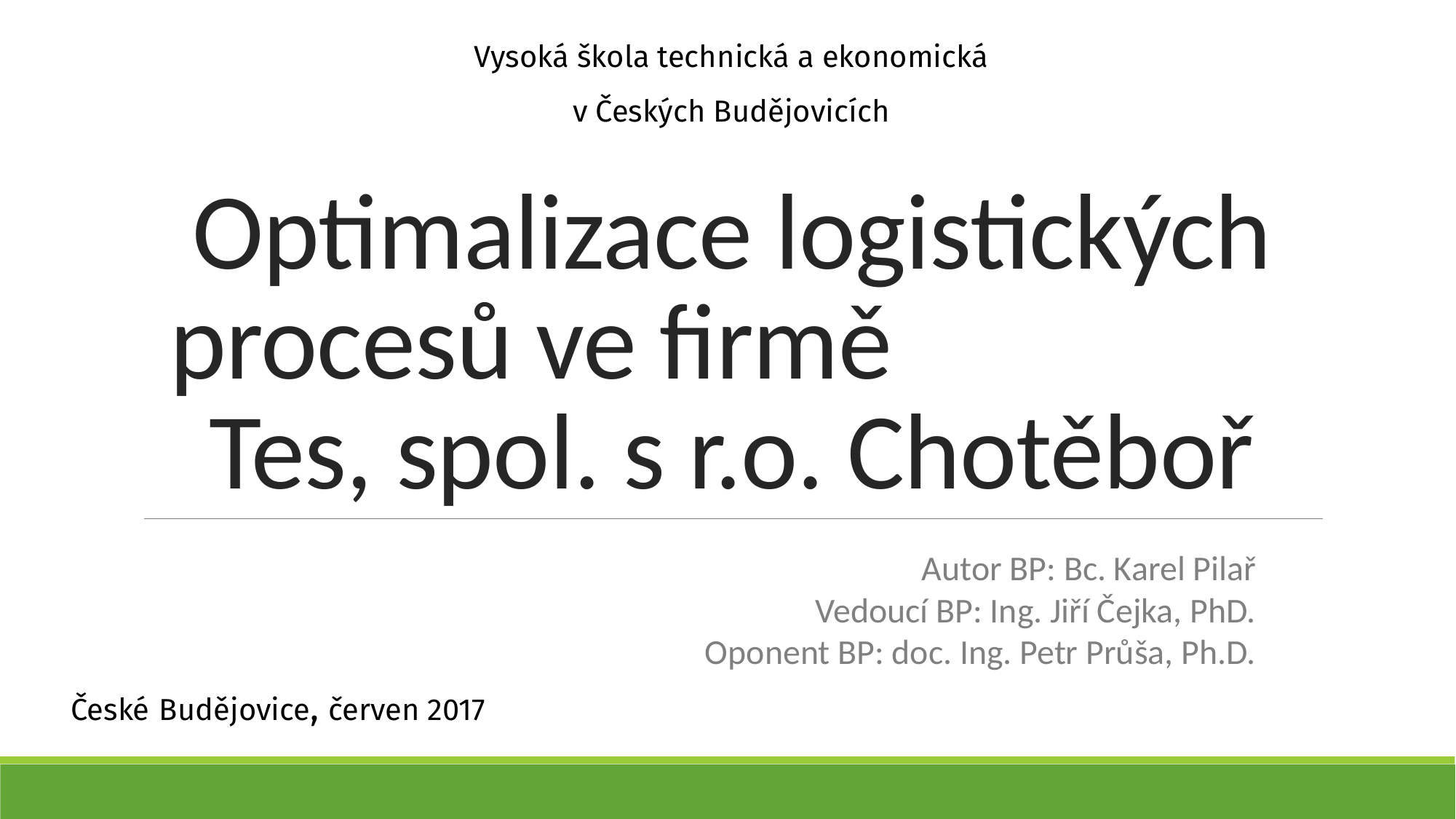

Vysoká škola technická a ekonomická
v Českých Budějovicích

# Optimalizace logistických procesů ve firmě                  Tes, spol. s r.o. Chotěboř
Autor BP: Bc. Karel Pilař
Vedoucí BP: Ing. Jiří Čejka, PhD.
Oponent BP: doc. Ing. Petr Průša, Ph.D.
České Budějovice, červen 2017